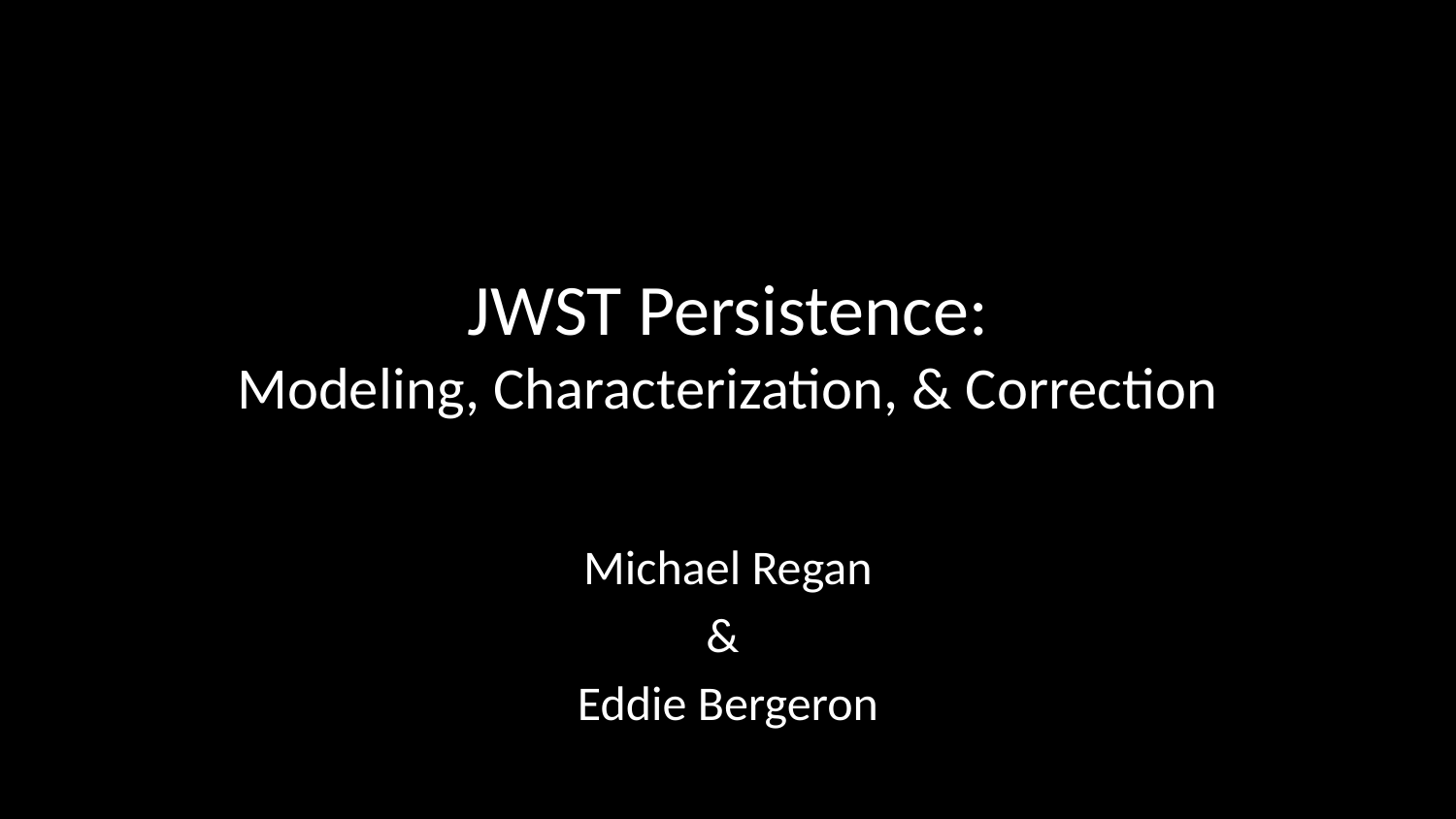

# JWST Persistence: Modeling, Characterization, & Correction
Michael Regan
&
Eddie Bergeron